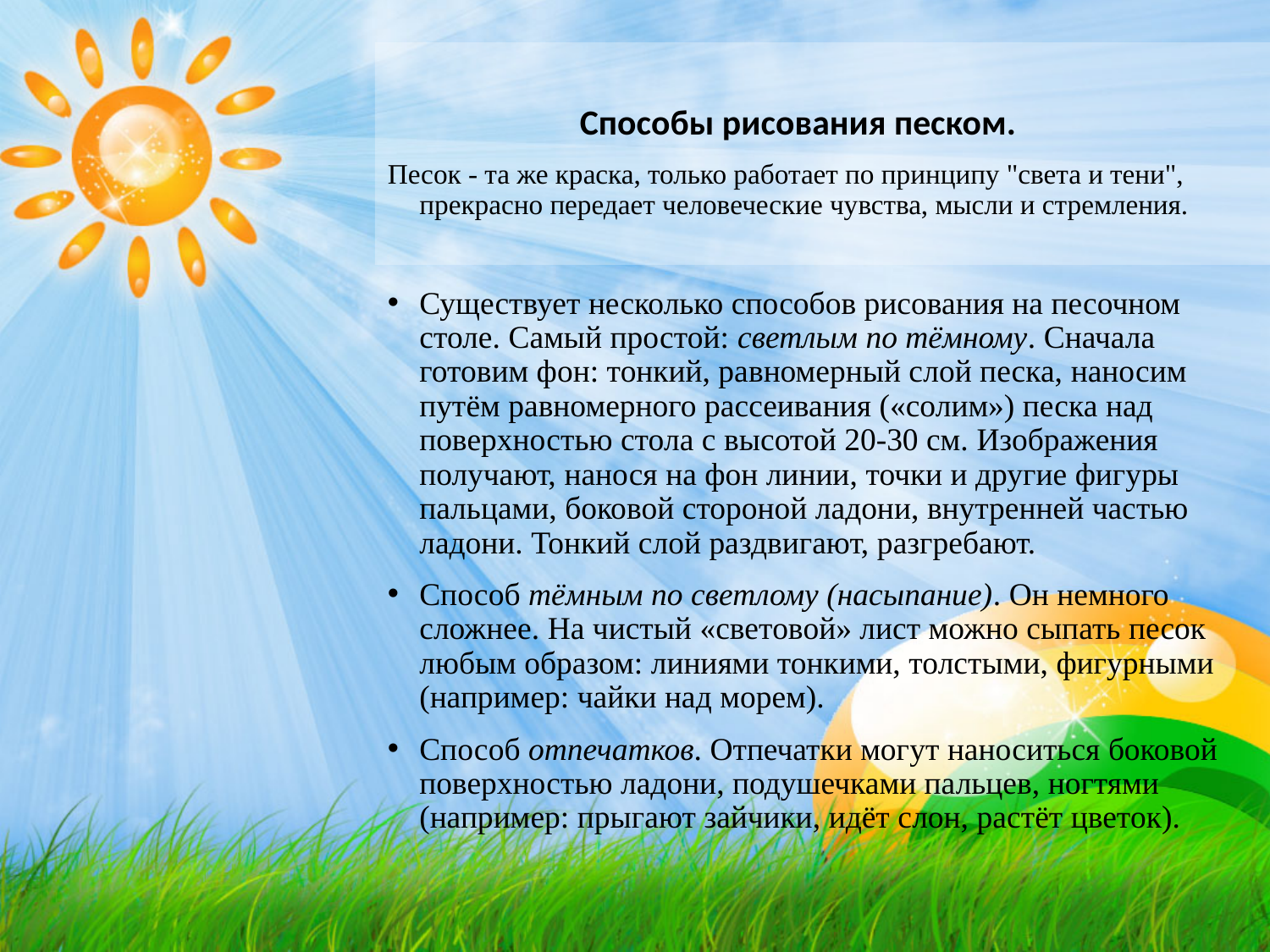

Способы рисования песком.
Песок - та же краска, только работает по принципу "света и тени", прекрасно передает человеческие чувства, мысли и стремления.

Существует несколько способов рисования на песочном столе. Самый простой: светлым по тёмному. Сначала готовим фон: тонкий, равномерный слой песка, наносим путём равномерного рассеивания («солим») песка над поверхностью стола с высотой 20-30 см. Изображения получают, нанося на фон линии, точки и другие фигуры пальцами, боковой стороной ладони, внутренней частью ладони. Тонкий слой раздвигают, разгребают.
Способ тёмным по светлому (насыпание). Он немного сложнее. На чистый «световой» лист можно сыпать песок любым образом: линиями тонкими, толстыми, фигурными (например: чайки над морем).
Способ отпечатков. Отпечатки могут наноситься боковой поверхностью ладони, подушечками пальцев, ногтями (например: прыгают зайчики, идёт слон, растёт цветок).